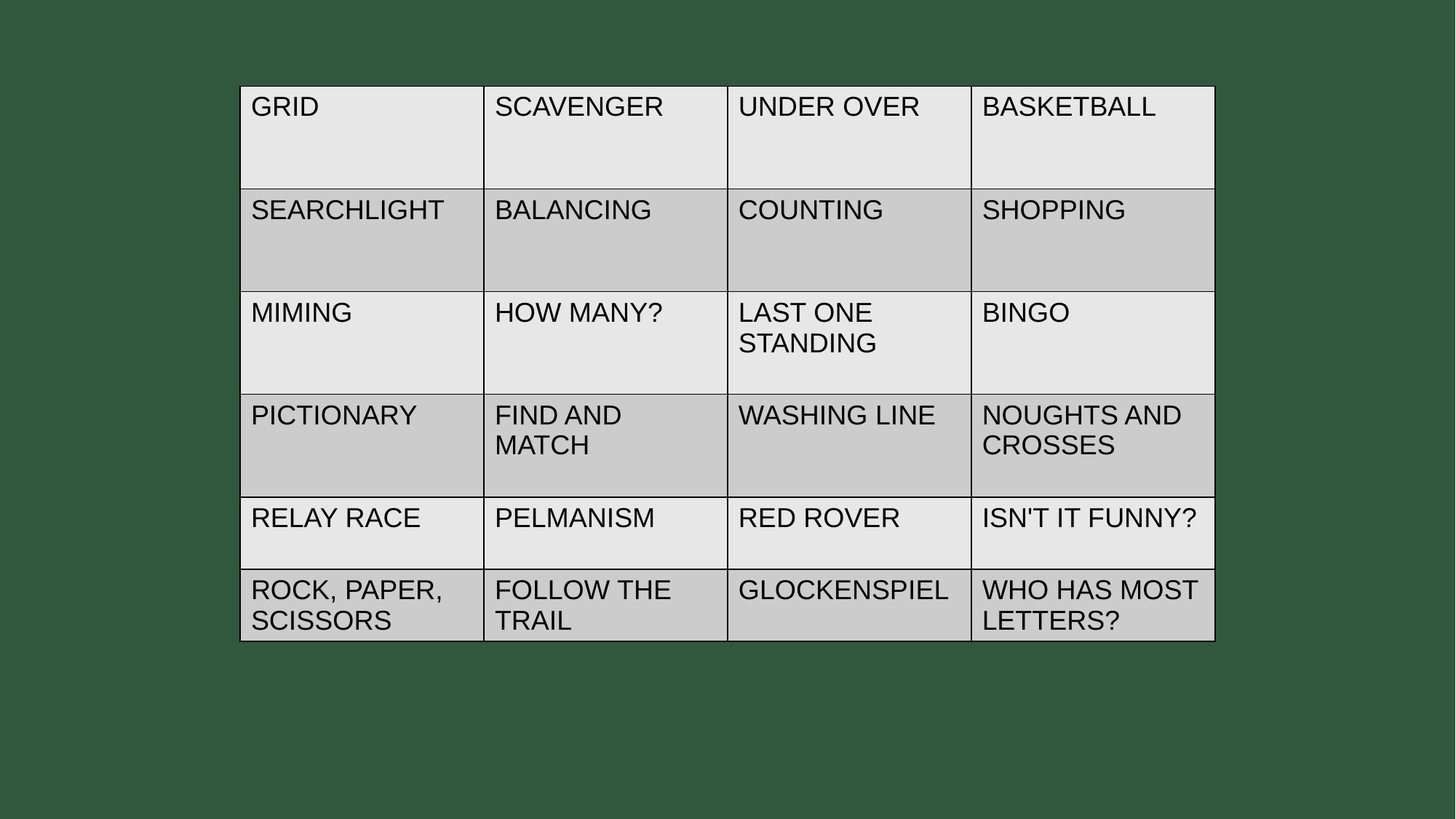

| GRID | SCAVENGER | UNDER OVER | BASKETBALL |
| --- | --- | --- | --- |
| SEARCHLIGHT | BALANCING | COUNTING | SHOPPING |
| MIMING | HOW MANY? | LAST ONE STANDING | BINGO |
| PICTIONARY | FIND AND MATCH | WASHING LINE | NOUGHTS AND CROSSES |
| RELAY RACE | PELMANISM | RED ROVER | ISN'T IT FUNNY? |
| ROCK, PAPER, SCISSORS | FOLLOW THE TRAIL | GLOCKENSPIEL | WHO HAS MOST LETTERS? |